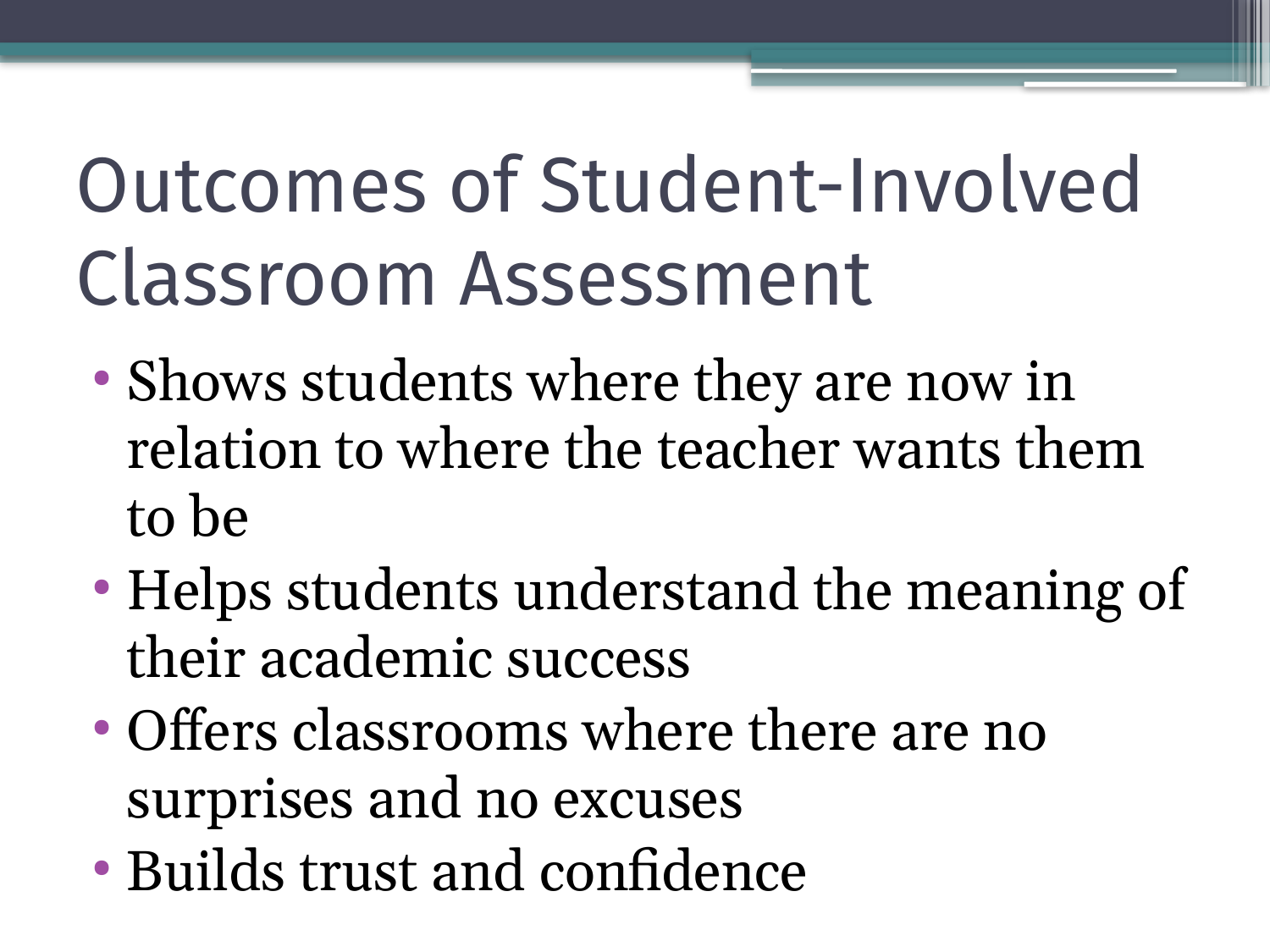

# Outcomes of Student-Involved Classroom Assessment
Shows students where they are now in relation to where the teacher wants them to be
Helps students understand the meaning of their academic success
Offers classrooms where there are no surprises and no excuses
Builds trust and confidence